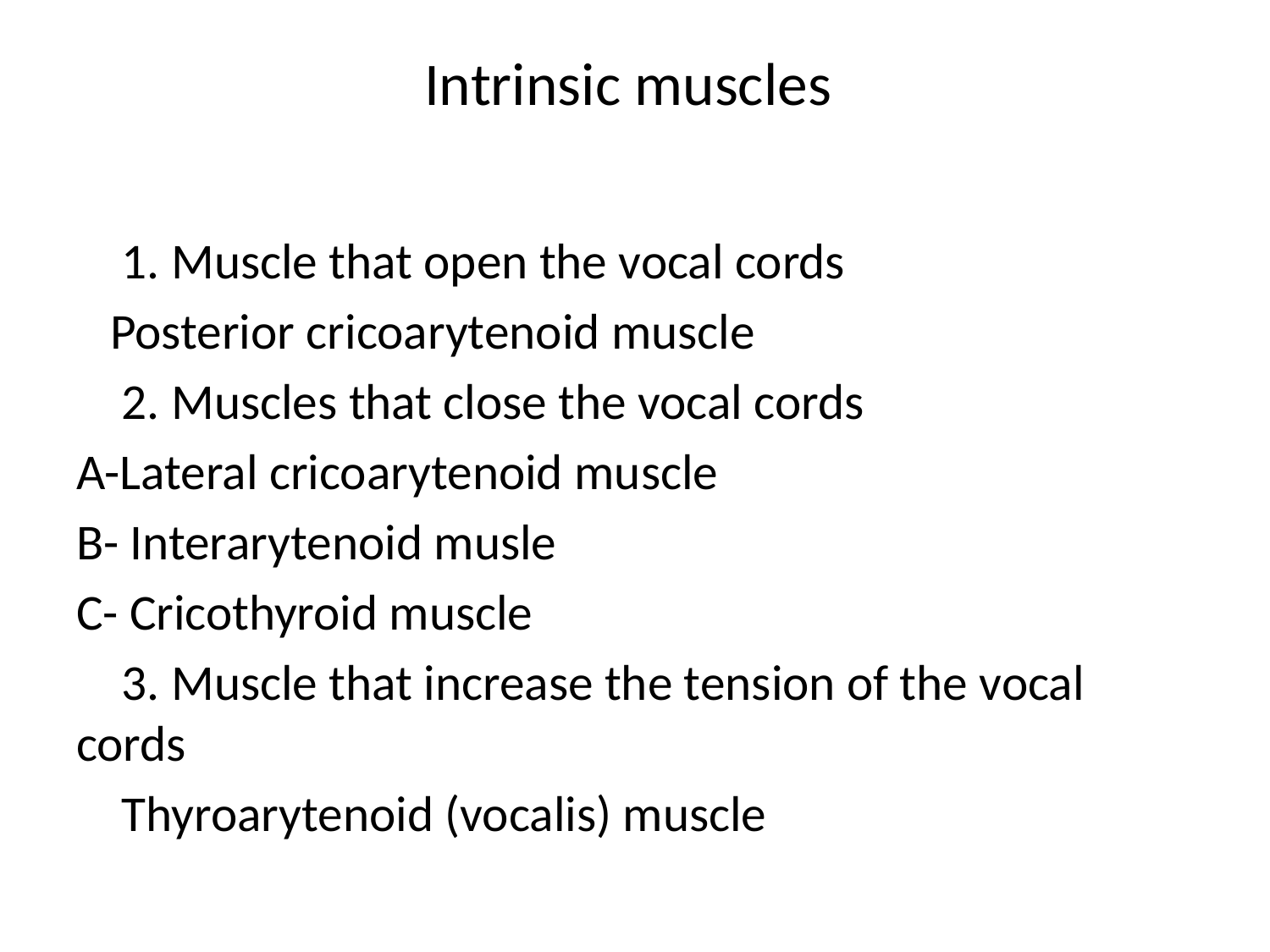

# Intrinsic muscles
    1. Muscle that open the vocal cords
   Posterior cricoarytenoid muscle
    2. Muscles that close the vocal cords
A-Lateral cricoarytenoid muscle
B- Interarytenoid musle
C- Cricothyroid muscle
    3. Muscle that increase the tension of the vocal cords
    Thyroarytenoid (vocalis) muscle